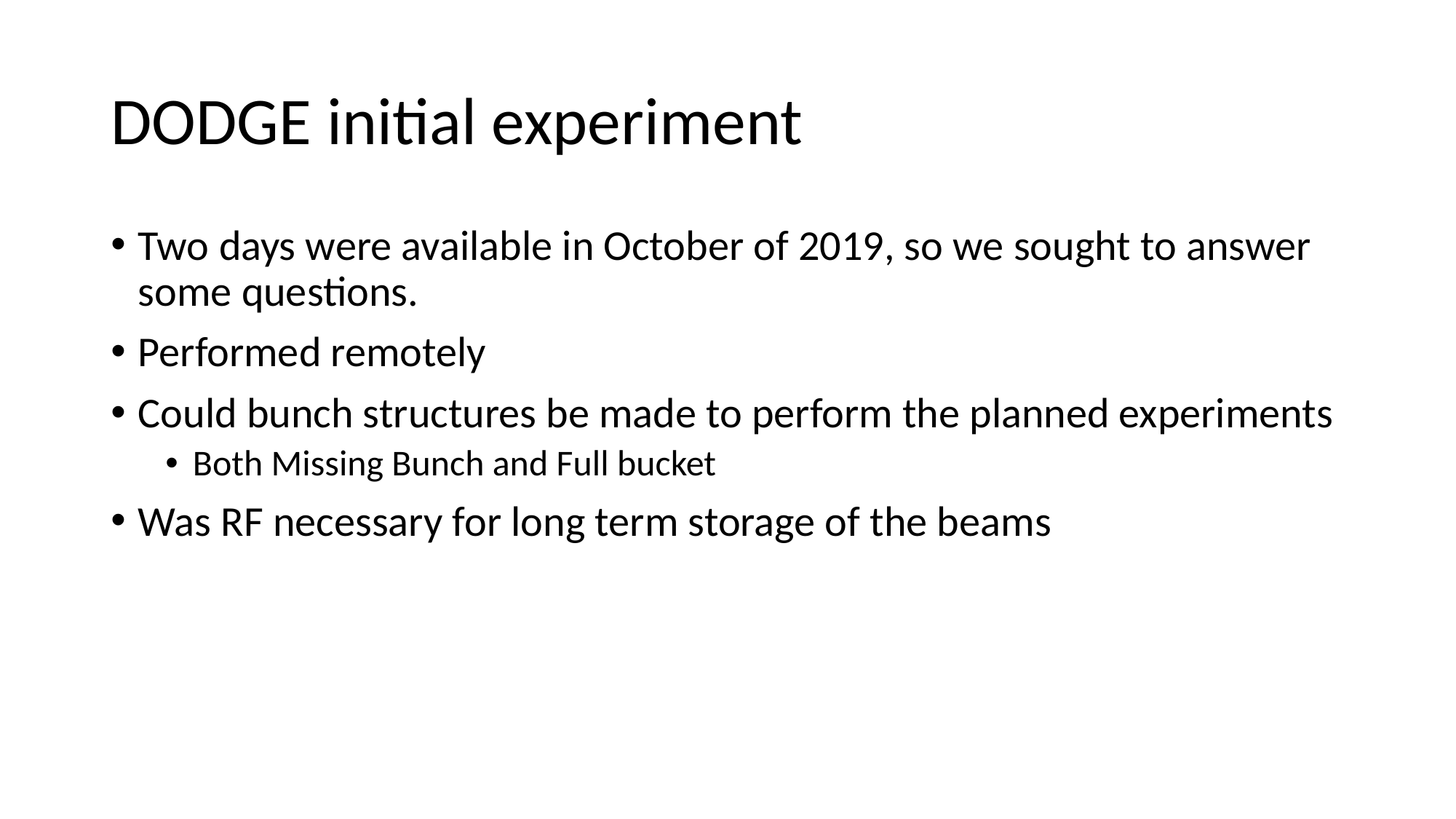

# DODGE initial experiment
Two days were available in October of 2019, so we sought to answer some questions.
Performed remotely
Could bunch structures be made to perform the planned experiments
Both Missing Bunch and Full bucket
Was RF necessary for long term storage of the beams